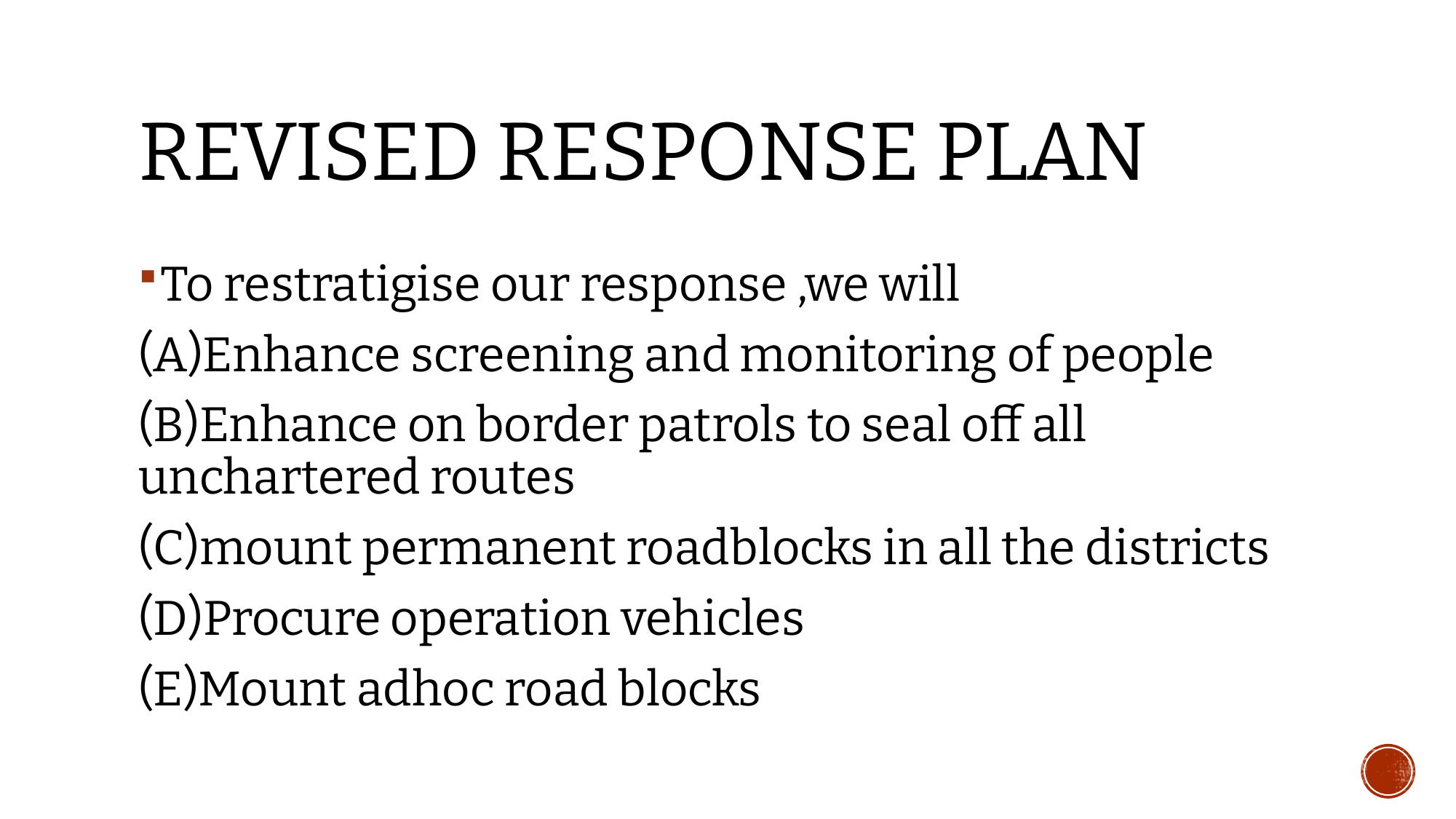

# REVISED RESPONSE PLAN
To restratigise our response ,we will
(A)Enhance screening and monitoring of people
(B)Enhance on border patrols to seal off all unchartered routes
(C)mount permanent roadblocks in all the districts
(D)Procure operation vehicles
(E)Mount adhoc road blocks